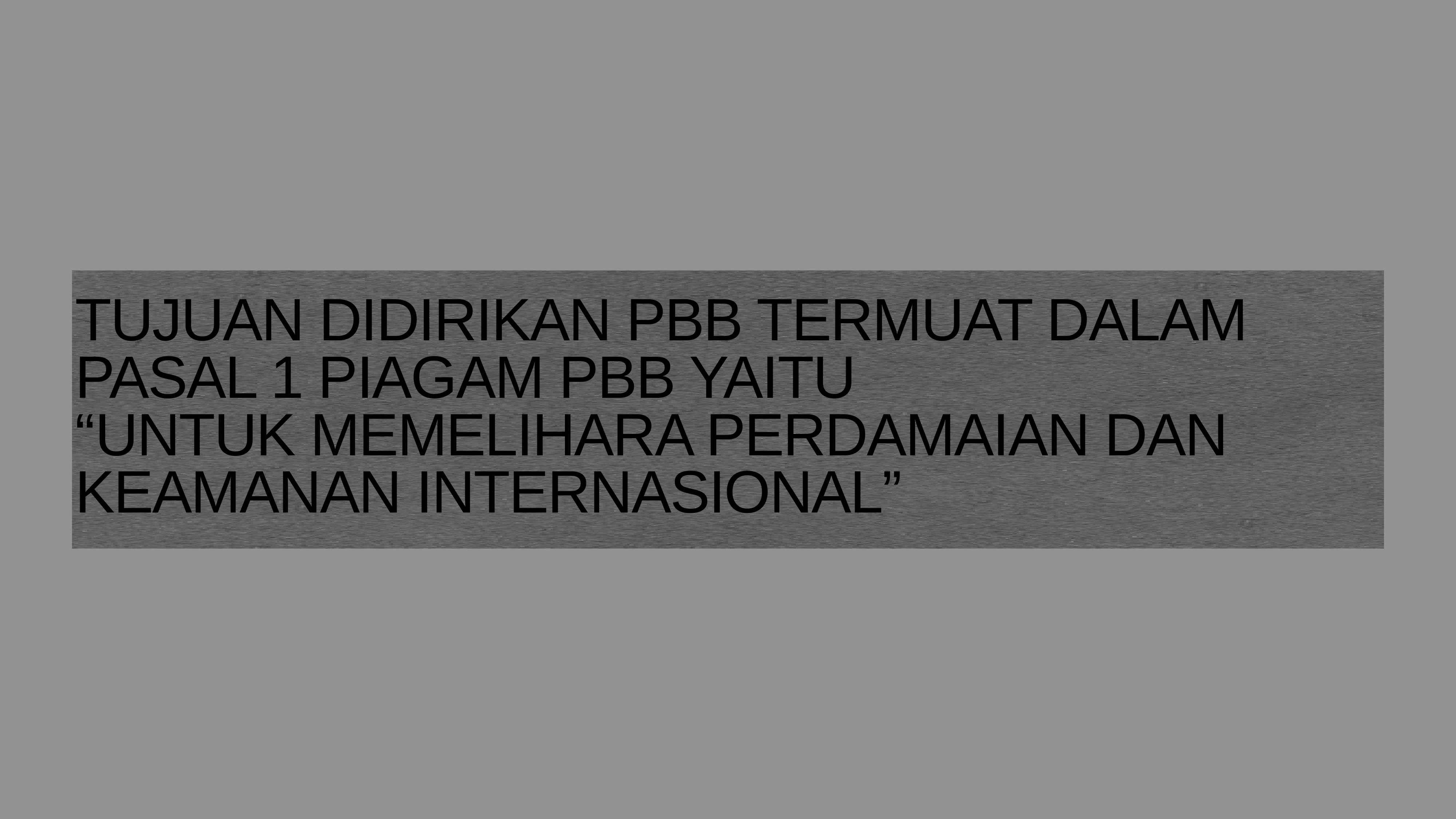

# TUJUAN DIDIRIKAN PBB TERMUAT DALAM PASAL 1 PIAGAM PBB YAITU
“UNTUK MEMELIHARA PERDAMAIAN DAN KEAMANAN INTERNASIONAL”